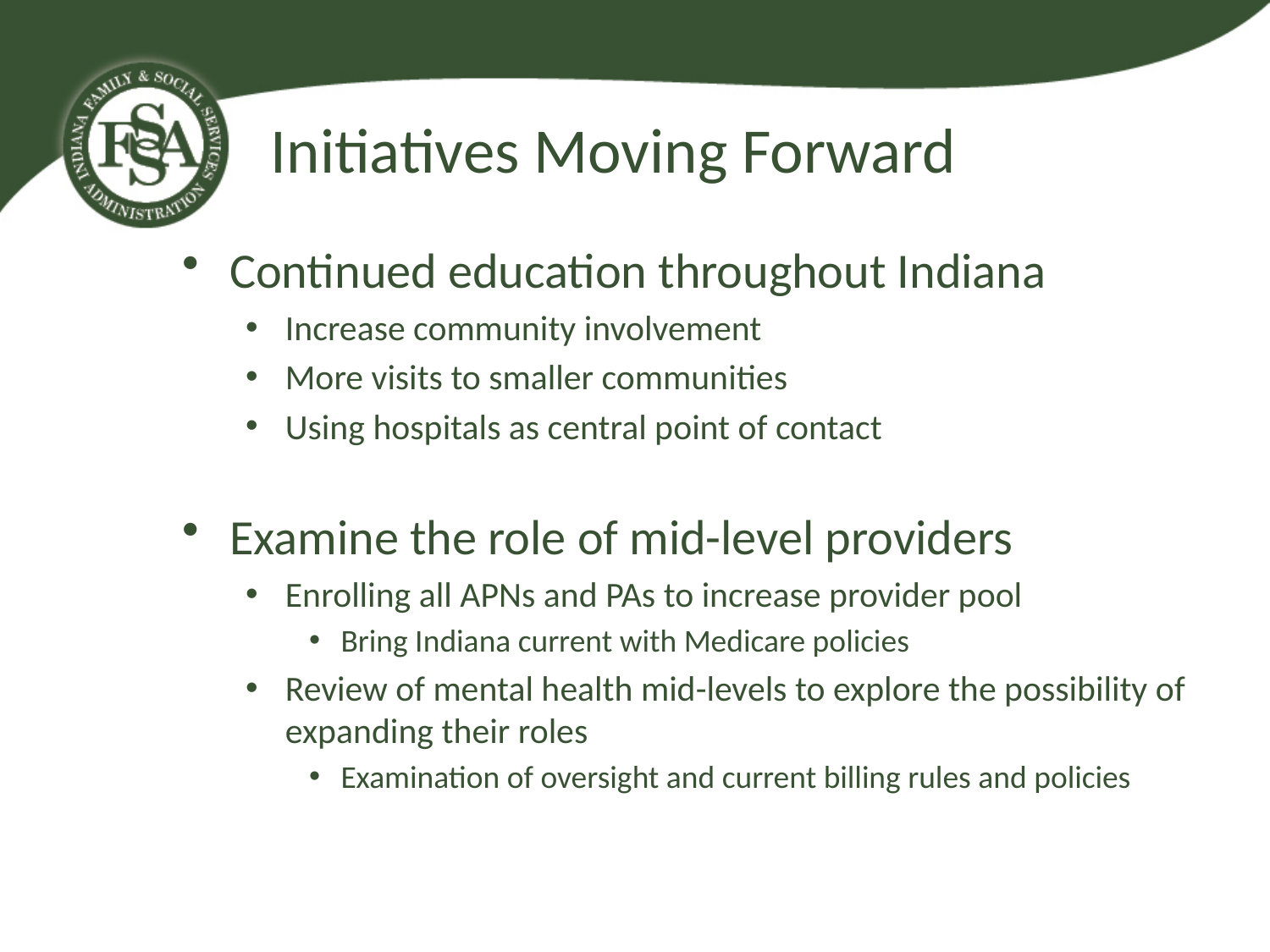

# Initiatives Moving Forward
Continued education throughout Indiana
Increase community involvement
More visits to smaller communities
Using hospitals as central point of contact

Examine the role of mid-level providers
Enrolling all APNs and PAs to increase provider pool
Bring Indiana current with Medicare policies
Review of mental health mid-levels to explore the possibility of expanding their roles
Examination of oversight and current billing rules and policies